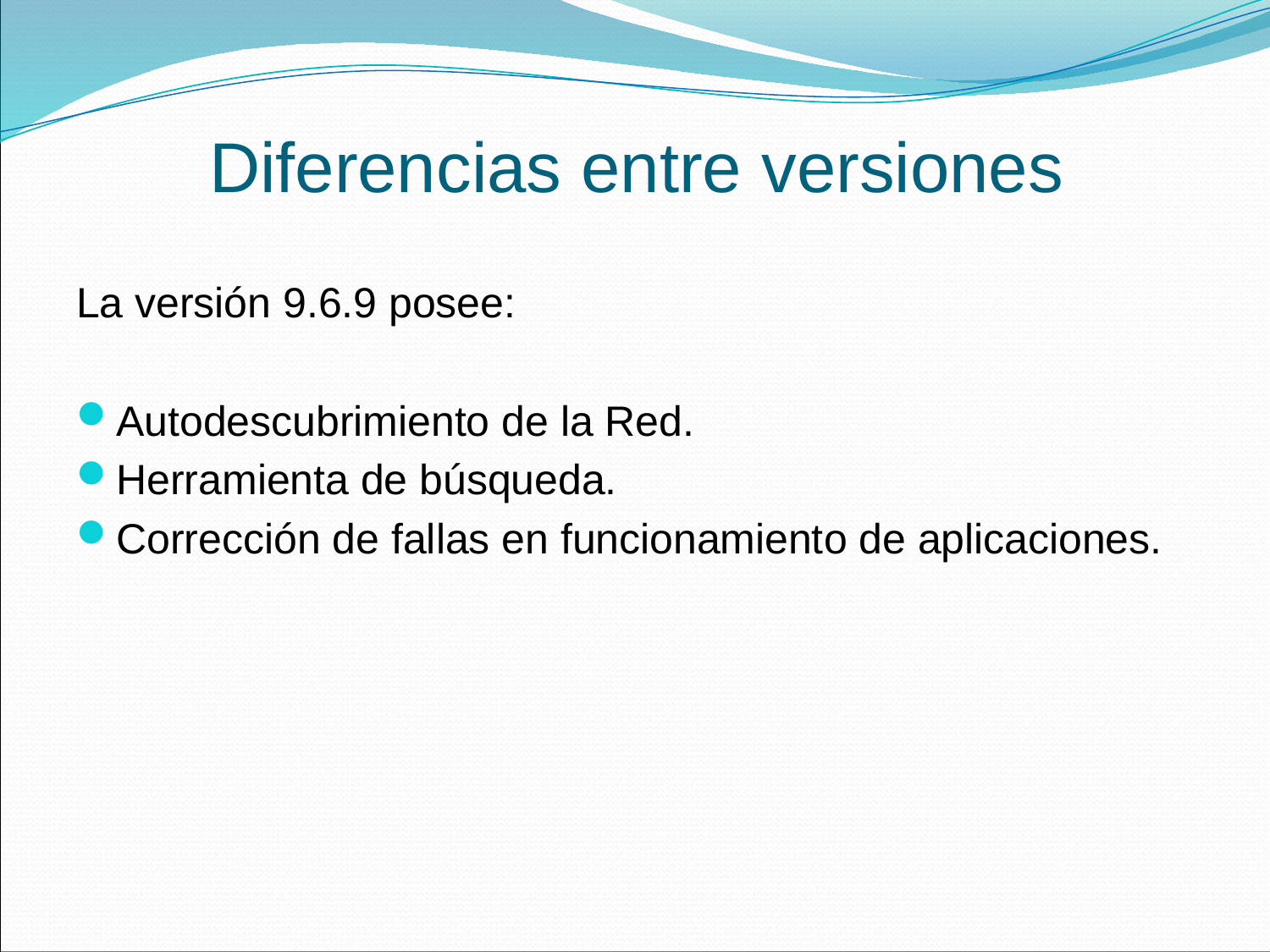

# Diferencias entre versiones
La versión 9.6.9 posee:

Autodescubrimiento de la Red.
Herramienta de búsqueda.
Corrección de fallas en funcionamiento de aplicaciones.